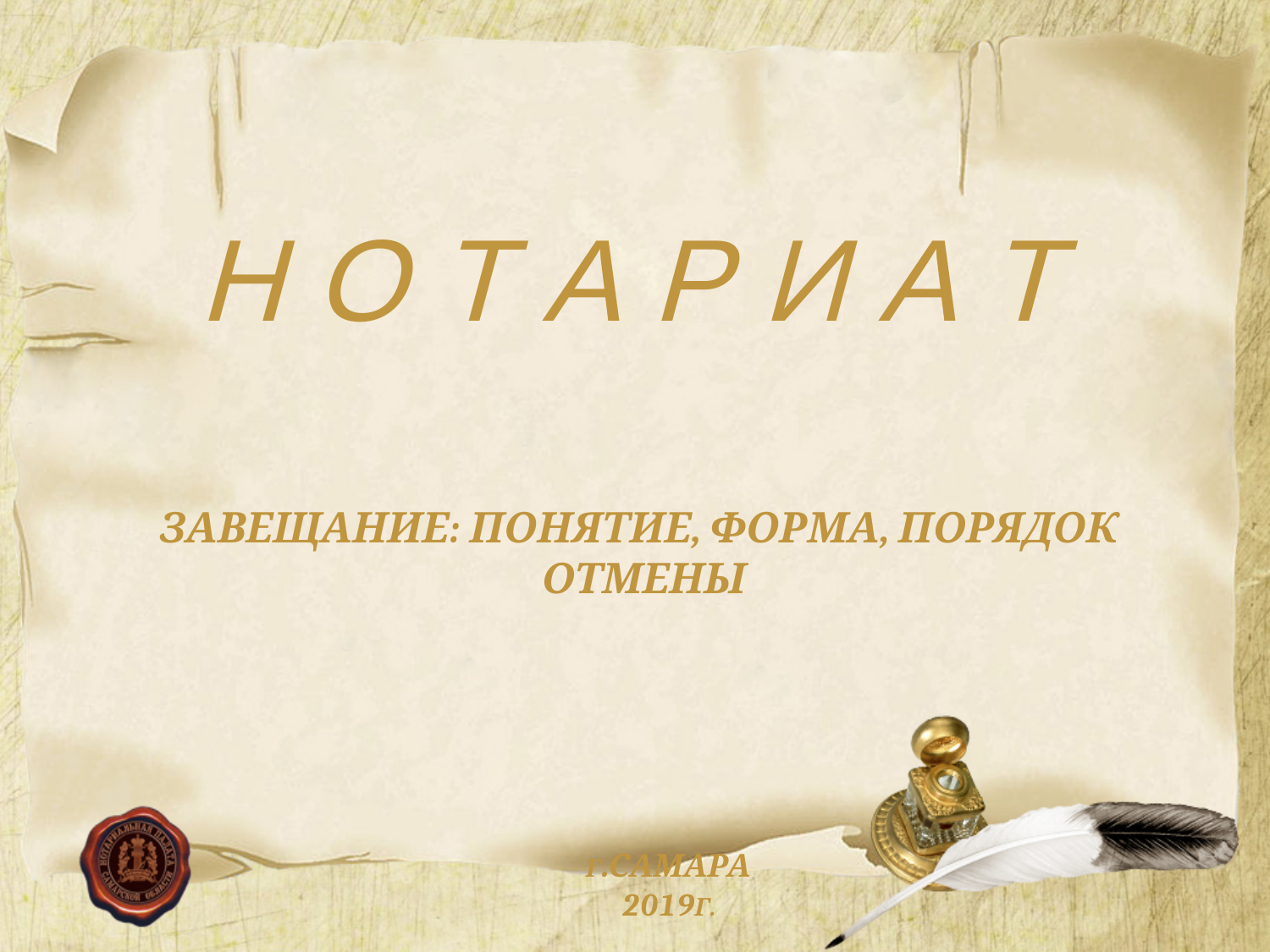

Н О Т А Р И А Т

    ЗАВЕЩАНИЕ: понятие, форма, порядок отмены
г.САМАРА
2019г.